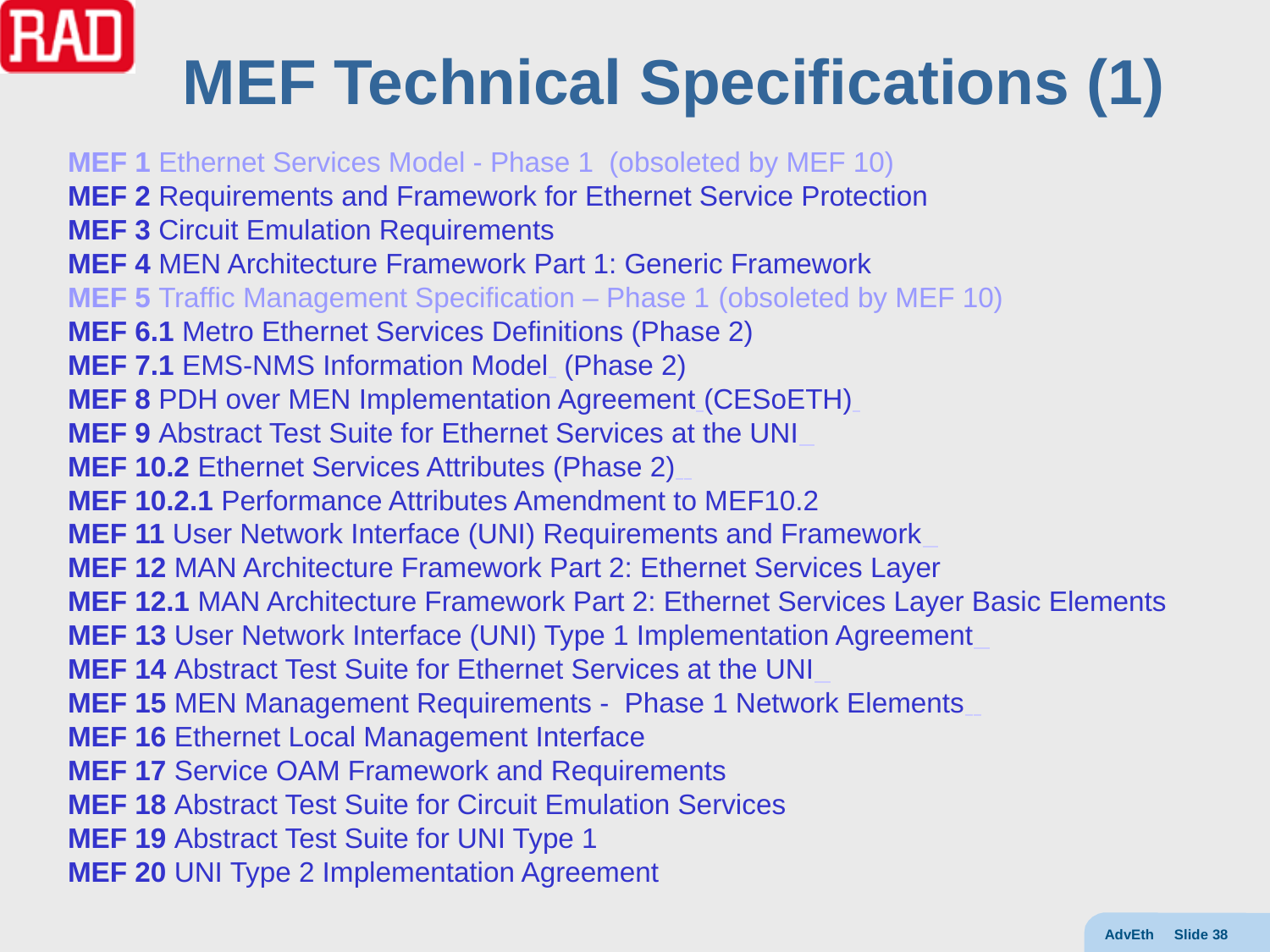

# MEF Technical Specifications (1)
MEF 1 Ethernet Services Model - Phase 1  (obsoleted by MEF 10)
MEF 2 Requirements and Framework for Ethernet Service Protection
MEF 3 Circuit Emulation Requirements
MEF 4 MEN Architecture Framework Part 1: Generic Framework
MEF 5 Traffic Management Specification – Phase 1 (obsoleted by MEF 10)
MEF 6.1 Metro Ethernet Services Definitions (Phase 2)
MEF 7.1 EMS-NMS Information Model  (Phase 2)
MEF 8 PDH over MEN Implementation Agreement (CESoETH)
MEF 9 Abstract Test Suite for Ethernet Services at the UNI
MEF 10.2 Ethernet Services Attributes (Phase 2)
MEF 10.2.1 Performance Attributes Amendment to MEF10.2
MEF 11 User Network Interface (UNI) Requirements and Framework
MEF 12 MAN Architecture Framework Part 2: Ethernet Services Layer
MEF 12.1 MAN Architecture Framework Part 2: Ethernet Services Layer Basic Elements
MEF 13 User Network Interface (UNI) Type 1 Implementation Agreement
MEF 14 Abstract Test Suite for Ethernet Services at the UNI
MEF 15 MEN Management Requirements -  Phase 1 Network Elements
MEF 16 Ethernet Local Management Interface
MEF 17 Service OAM Framework and Requirements
MEF 18 Abstract Test Suite for Circuit Emulation Services
MEF 19 Abstract Test Suite for UNI Type 1
MEF 20 UNI Type 2 Implementation Agreement
AdvEth     Slide 38